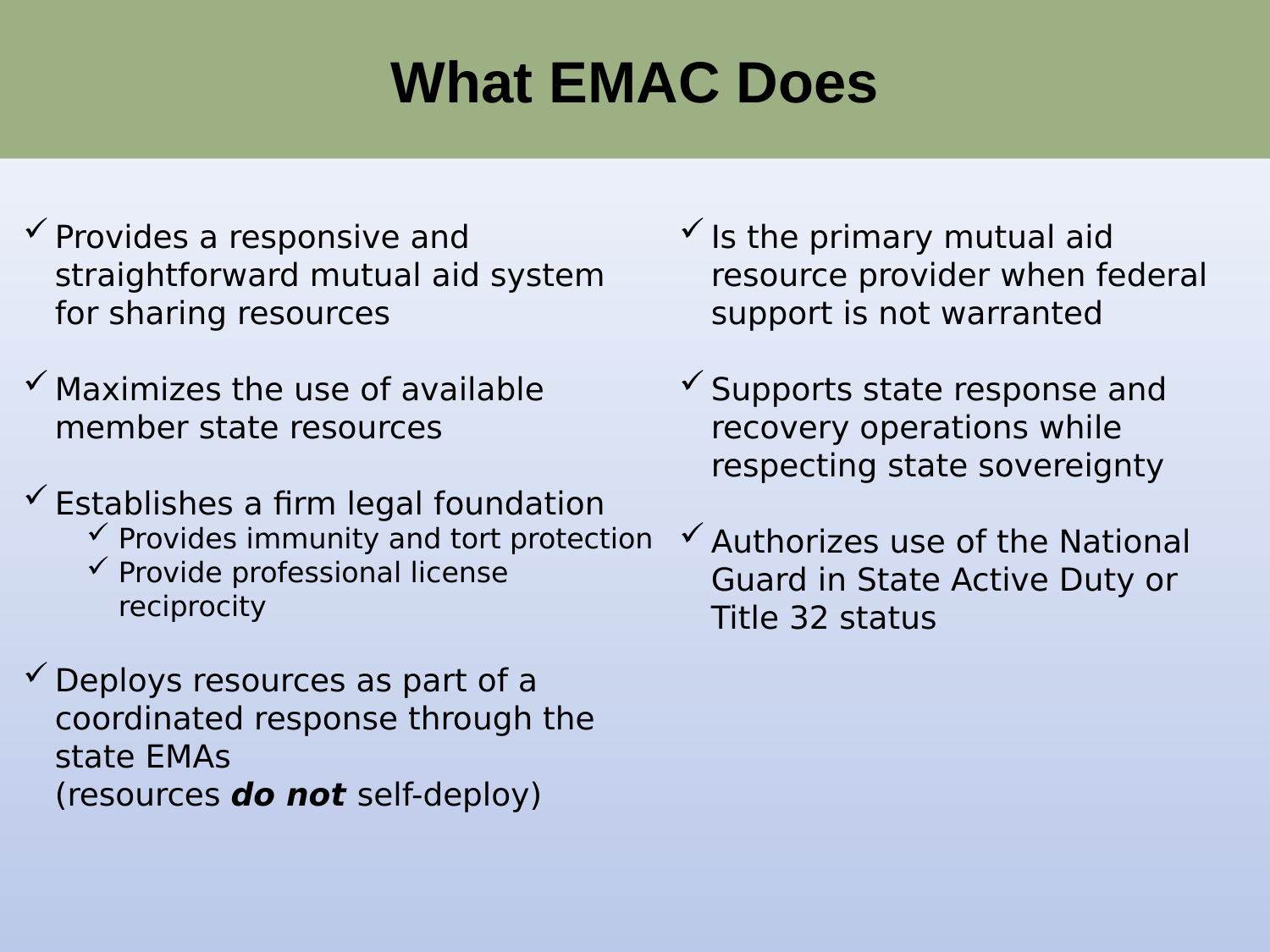

What EMAC Does
Provides a responsive and straightforward mutual aid system for sharing resources

Maximizes the use of available member state resources

Establishes a firm legal foundation
Provides immunity and tort protection
Provide professional license reciprocity

Deploys resources as part of a coordinated response through the state EMAs
(resources do not self-deploy)
Is the primary mutual aid resource provider when federal support is not warranted

Supports state response and recovery operations while respecting state sovereignty

Authorizes use of the National Guard in State Active Duty or Title 32 status